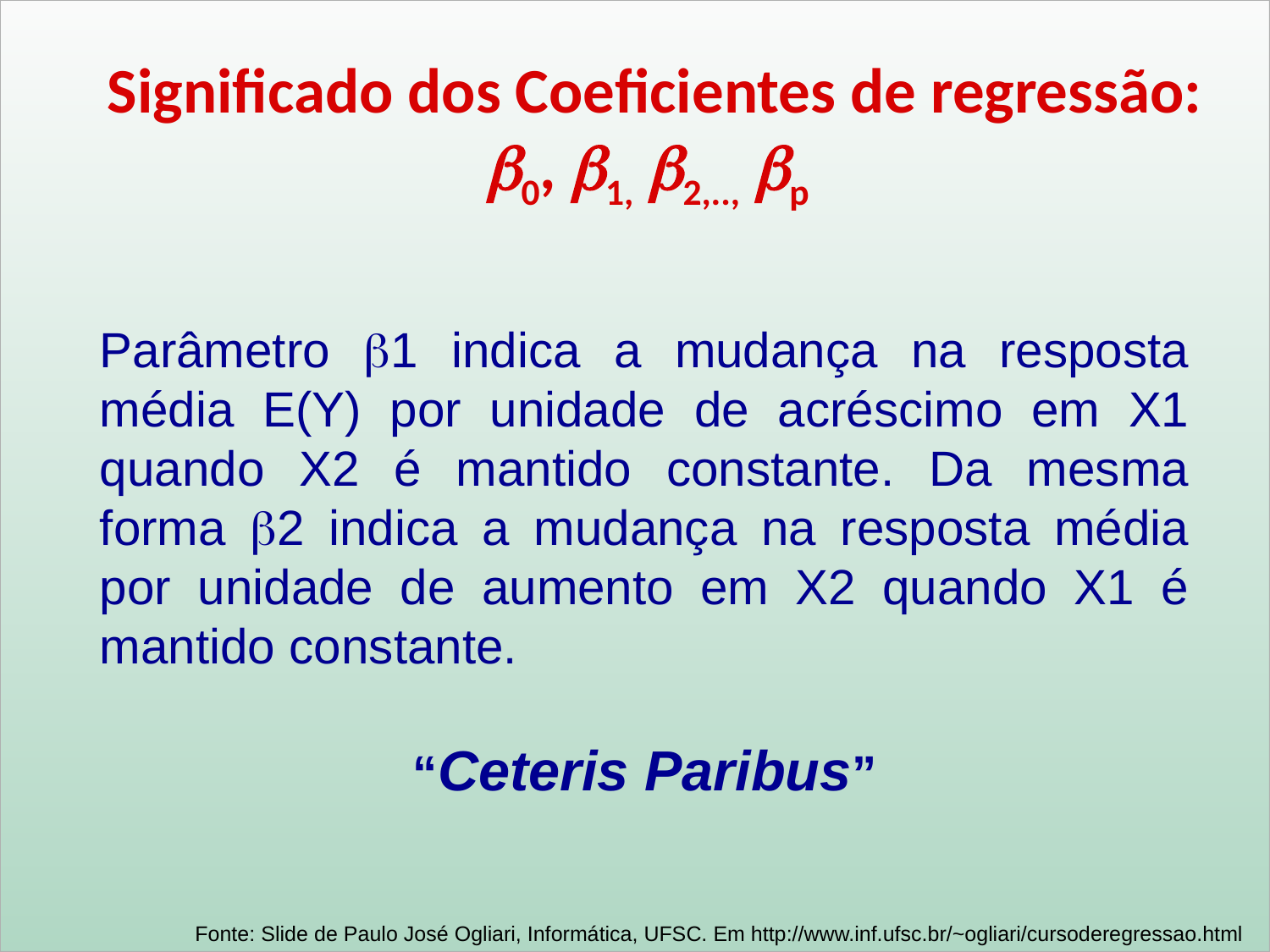

Significado dos Coeficientes de regressão: β0, β1, β2,.., βp
Parâmetro β1 indica a mudança na resposta média E(Y) por unidade de acréscimo em X1 quando X2 é mantido constante. Da mesma forma β2 indica a mudança na resposta média por unidade de aumento em X2 quando X1 é mantido constante.

“Ceteris Paribus”

Fonte: Slide de Paulo José Ogliari, Informática, UFSC. Em http://www.inf.ufsc.br/~ogliari/cursoderegressao.html